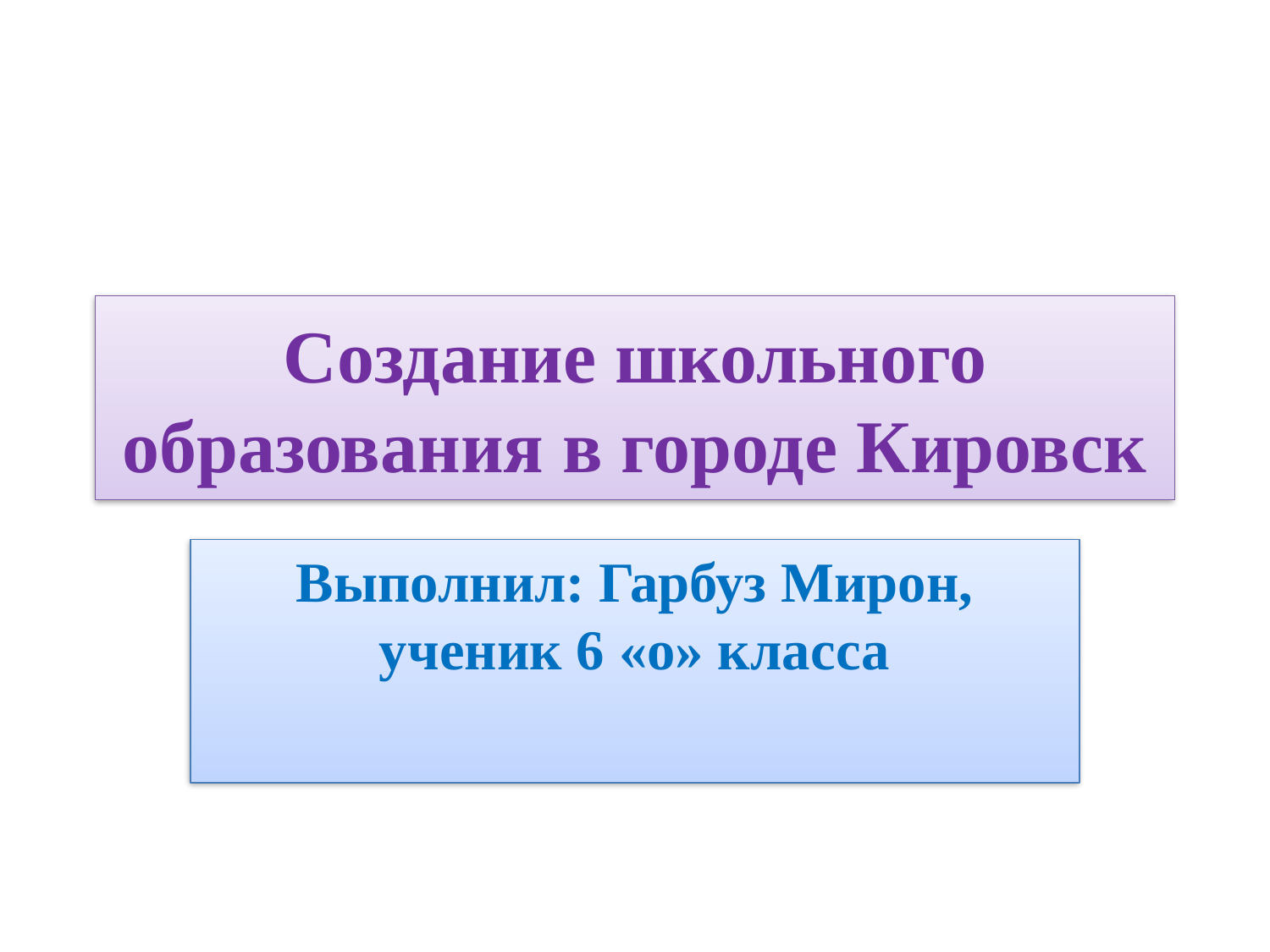

# Создание школьного образования в городе Кировск
Выполнил: Гарбуз Мирон, ученик 6 «о» класса